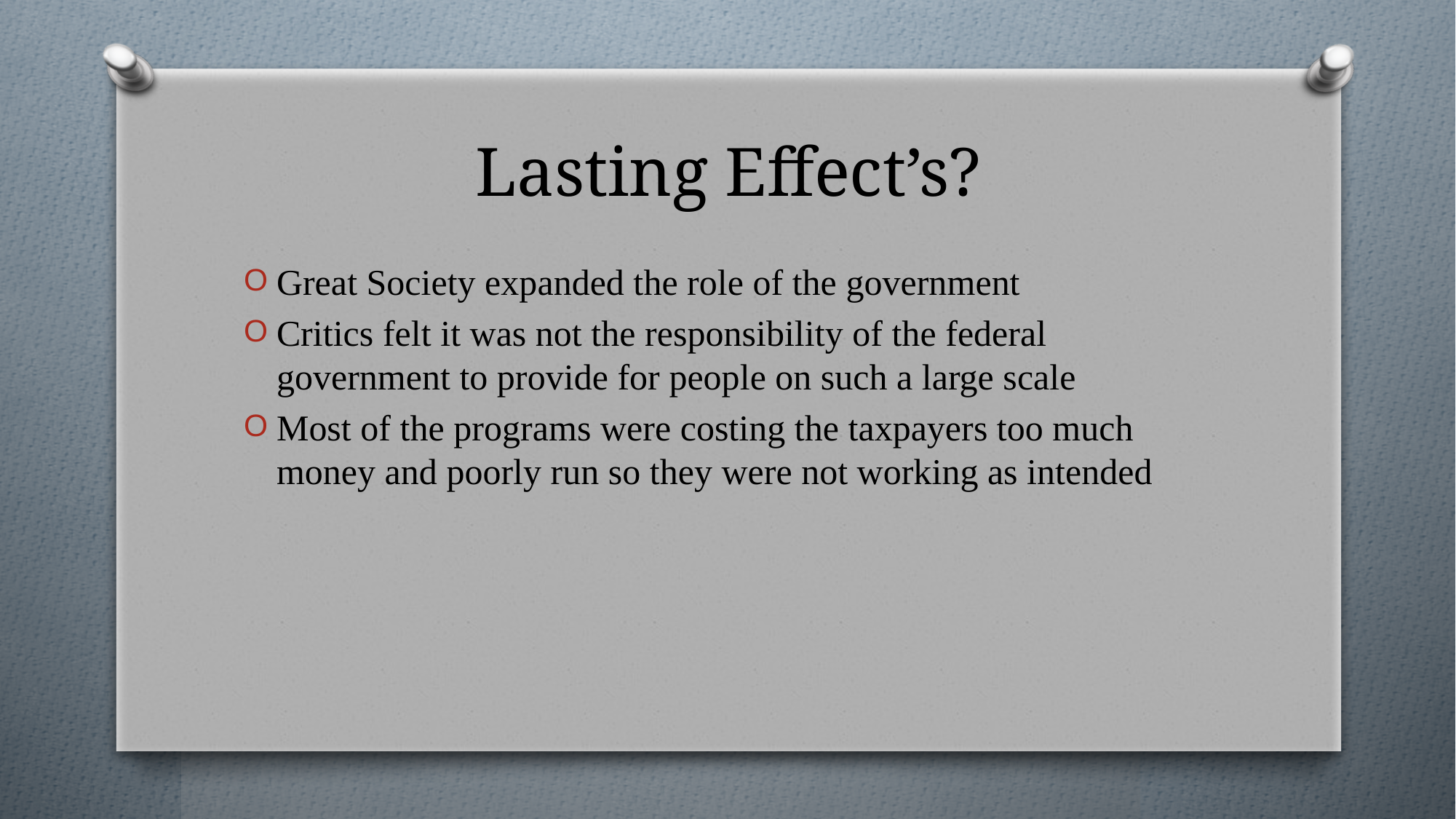

# Lasting Effect’s?
Great Society expanded the role of the government
Critics felt it was not the responsibility of the federal government to provide for people on such a large scale
Most of the programs were costing the taxpayers too much money and poorly run so they were not working as intended